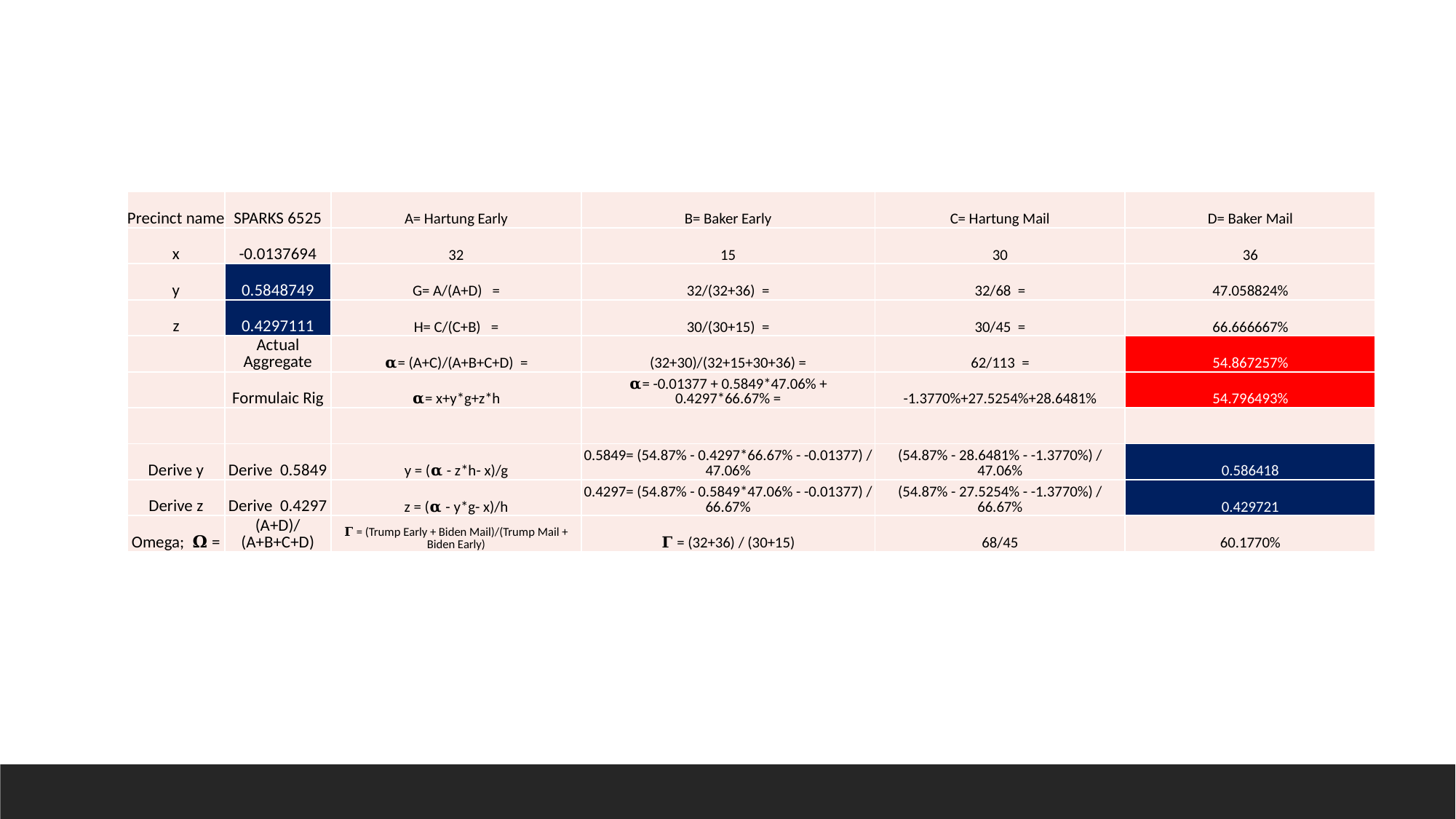

| Precinct name | SPARKS 6525 | A= Hartung Early | B= Baker Early | C= Hartung Mail | D= Baker Mail |
| --- | --- | --- | --- | --- | --- |
| x | -0.0137694 | 32 | 15 | 30 | 36 |
| y | 0.5848749 | G= A/(A+D) = | 32/(32+36) = | 32/68 = | 47.058824% |
| z | 0.4297111 | H= C/(C+B) = | 30/(30+15) = | 30/45 = | 66.666667% |
|  | Actual Aggregate | 𝛂= (A+C)/(A+B+C+D) = | (32+30)/(32+15+30+36) = | 62/113 = | 54.867257% |
|  | Formulaic Rig | 𝛂= x+y\*g+z\*h | 𝛂= -0.01377 + 0.5849\*47.06% + 0.4297\*66.67% = | -1.3770%+27.5254%+28.6481% | 54.796493% |
|  |  |  |  |  |  |
| Derive y | Derive 0.5849 | y = (𝛂 - z\*h- x)/g | 0.5849= (54.87% - 0.4297\*66.67% - -0.01377) / 47.06% | (54.87% - 28.6481% - -1.3770%) / 47.06% | 0.586418 |
| Derive z | Derive 0.4297 | z = (𝛂 - y\*g- x)/h | 0.4297= (54.87% - 0.5849\*47.06% - -0.01377) / 66.67% | (54.87% - 27.5254% - -1.3770%) / 66.67% | 0.429721 |
| Omega; 𝛀 = | (A+D)/(A+B+C+D) | 𝚪 = (Trump Early + Biden Mail)/(Trump Mail + Biden Early) | 𝚪 = (32+36) / (30+15) | 68/45 | 60.1770% |